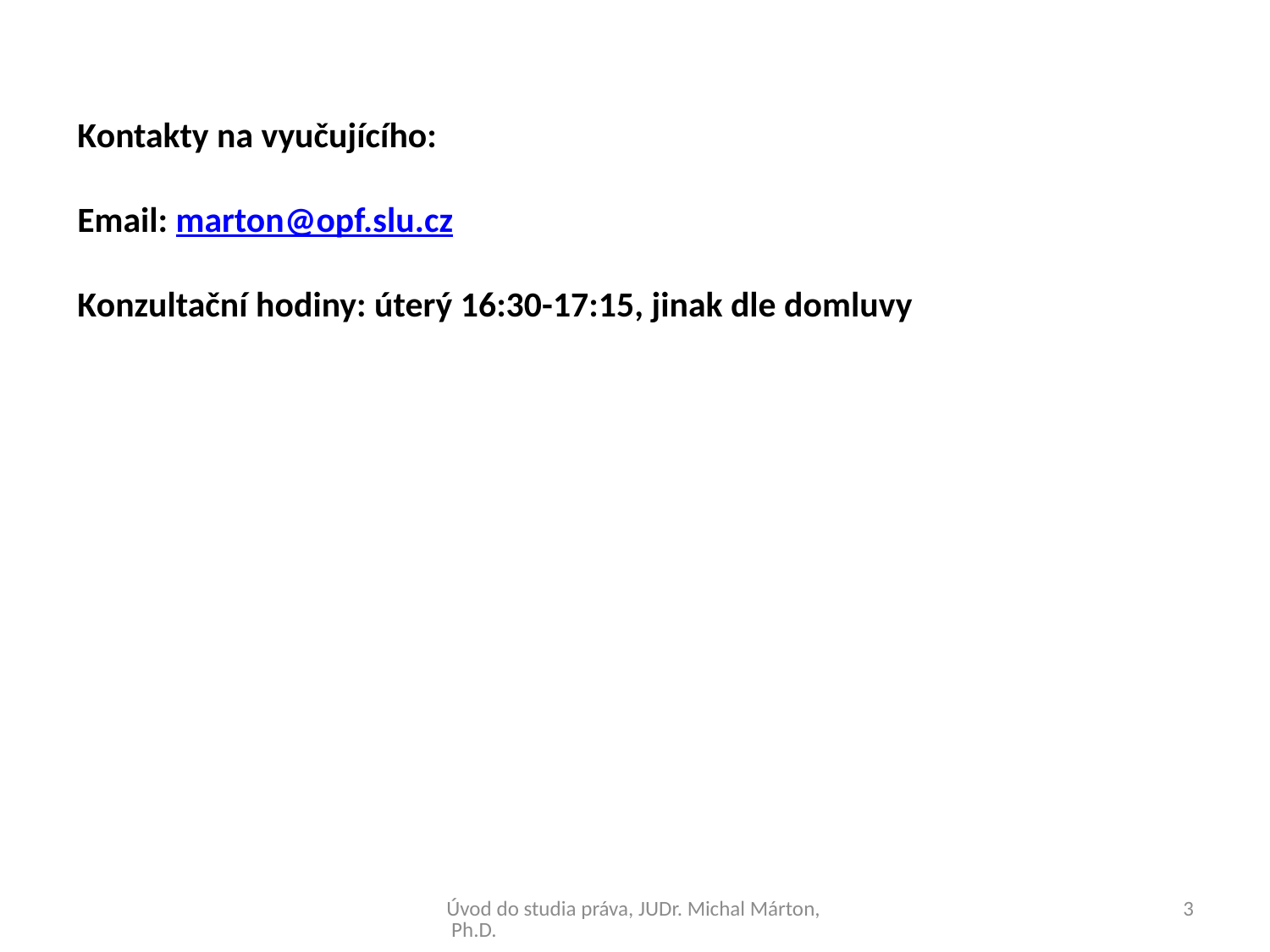

Kontakty na vyučujícího:

Email: marton@opf.slu.cz

Konzultační hodiny: úterý 16:30-17:15, jinak dle domluvy

Úvod do studia práva, JUDr. Michal Márton, Ph.D.
3